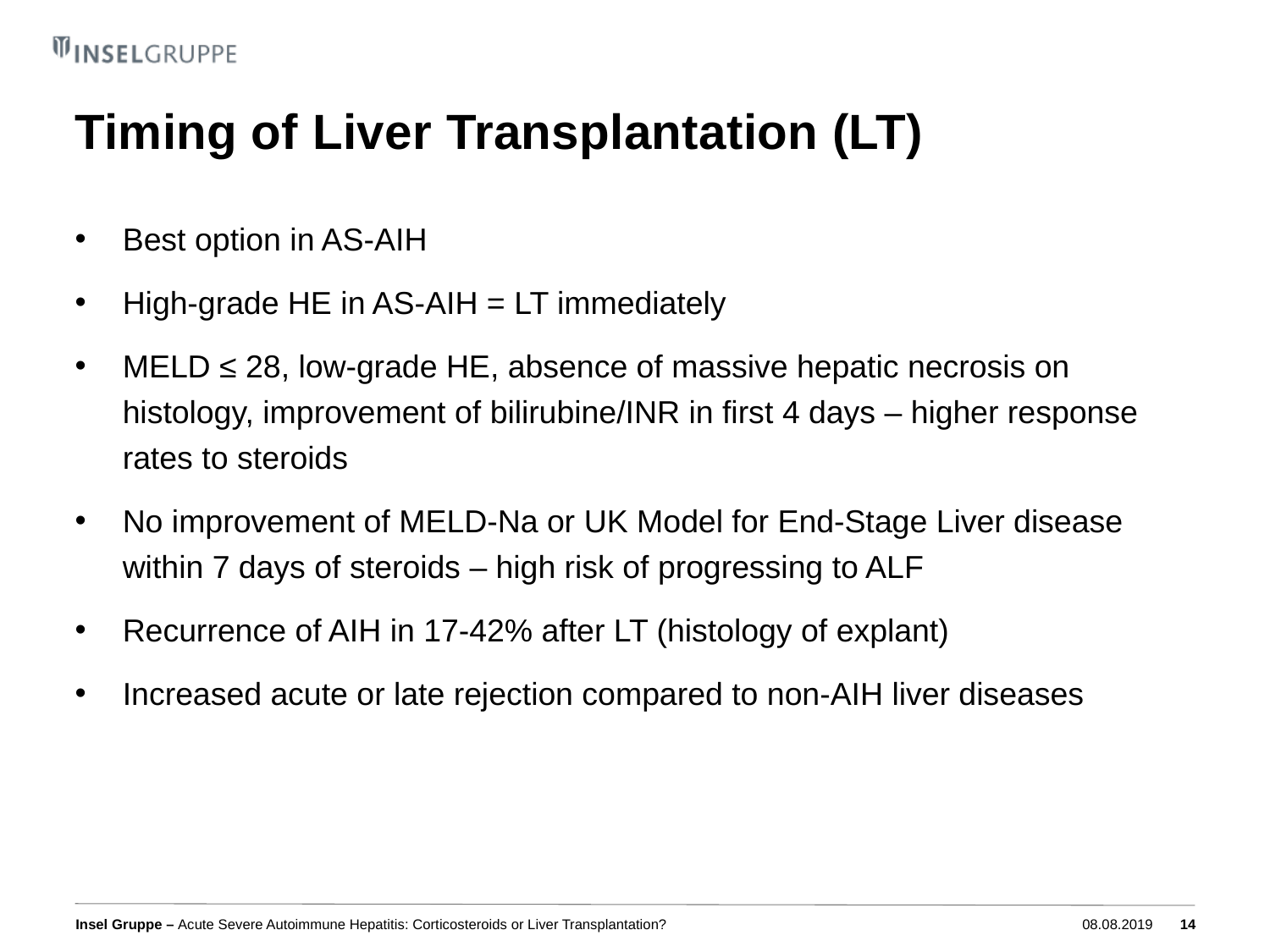

# Timing of Liver Transplantation (LT)
Best option in AS-AIH
High-grade HE in AS-AIH = LT immediately
MELD ≤ 28, low-grade HE, absence of massive hepatic necrosis on histology, improvement of bilirubine/INR in first 4 days – higher response rates to steroids
No improvement of MELD-Na or UK Model for End-Stage Liver disease within 7 days of steroids – high risk of progressing to ALF
Recurrence of AIH in 17-42% after LT (histology of explant)
Increased acute or late rejection compared to non-AIH liver diseases
Acute Severe Autoimmune Hepatitis: Corticosteroids or Liver Transplantation?

08.08.2019
14